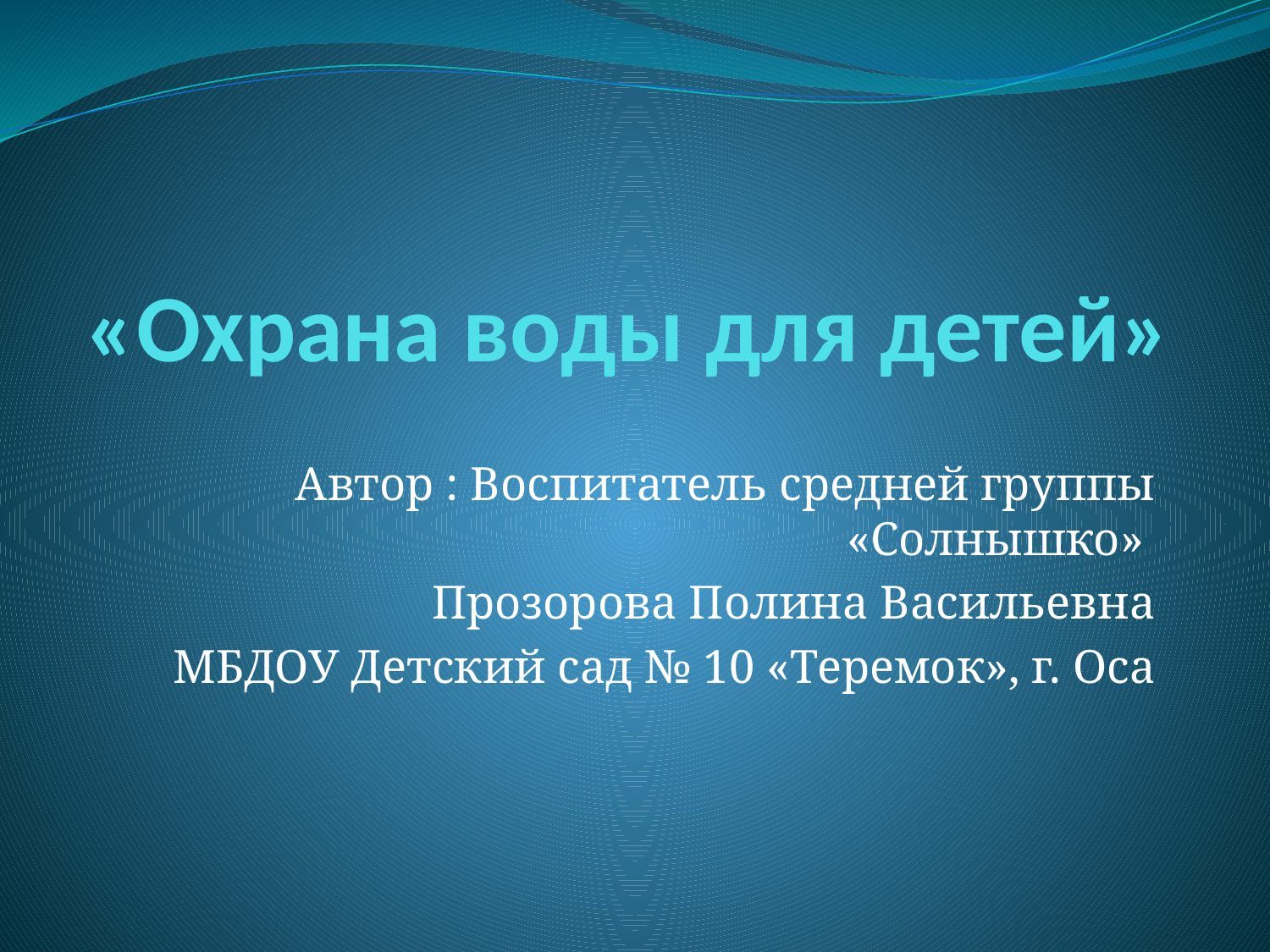

# «Охрана воды для детей»
Автор : Воспитатель средней группы «Солнышко»
Прозорова Полина Васильевна
МБДОУ Детский сад № 10 «Теремок», г. Оса